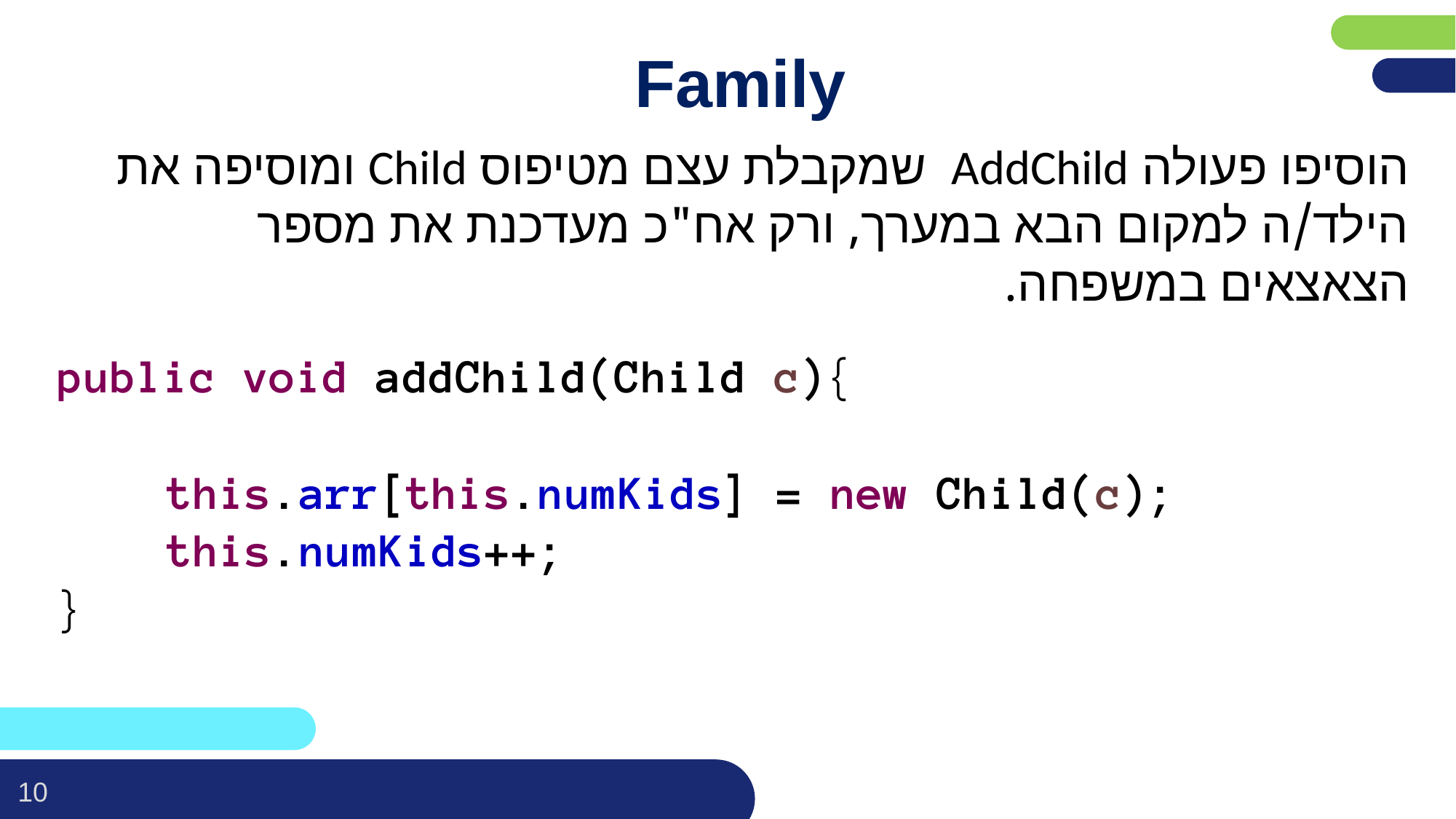

פריסה 4
(הפריסות שונות זו מזו במיקום תיבות הטקסט וגרפיקת הרקע,
ותוכלו לגוון ביניהן)
Family
הוסיפו פעולה AddChild  שמקבלת עצם מטיפוס Child ומוסיפה את הילד/ה למקום הבא במערך, ורק אח"כ מעדכנת את מספר הצאצאים במשפחה.
את השקופית הזו תוכלו לשכפל, על מנת ליצור שקופיות נוספות הזהות לה – אליהן תוכלו להכניס את התכנים.

כדי לשכפל אותה, לחצו עליה קליק ימיני בתפריט השקופיות בצד ובחרו
"שכפל שקופית" או "Duplicate Slide"
(מחקו ריבוע זה לאחר הקריאה)
public void addChild(Child c){

	this.arr[this.numKids] = new Child(c);
	this.numKids++;
}